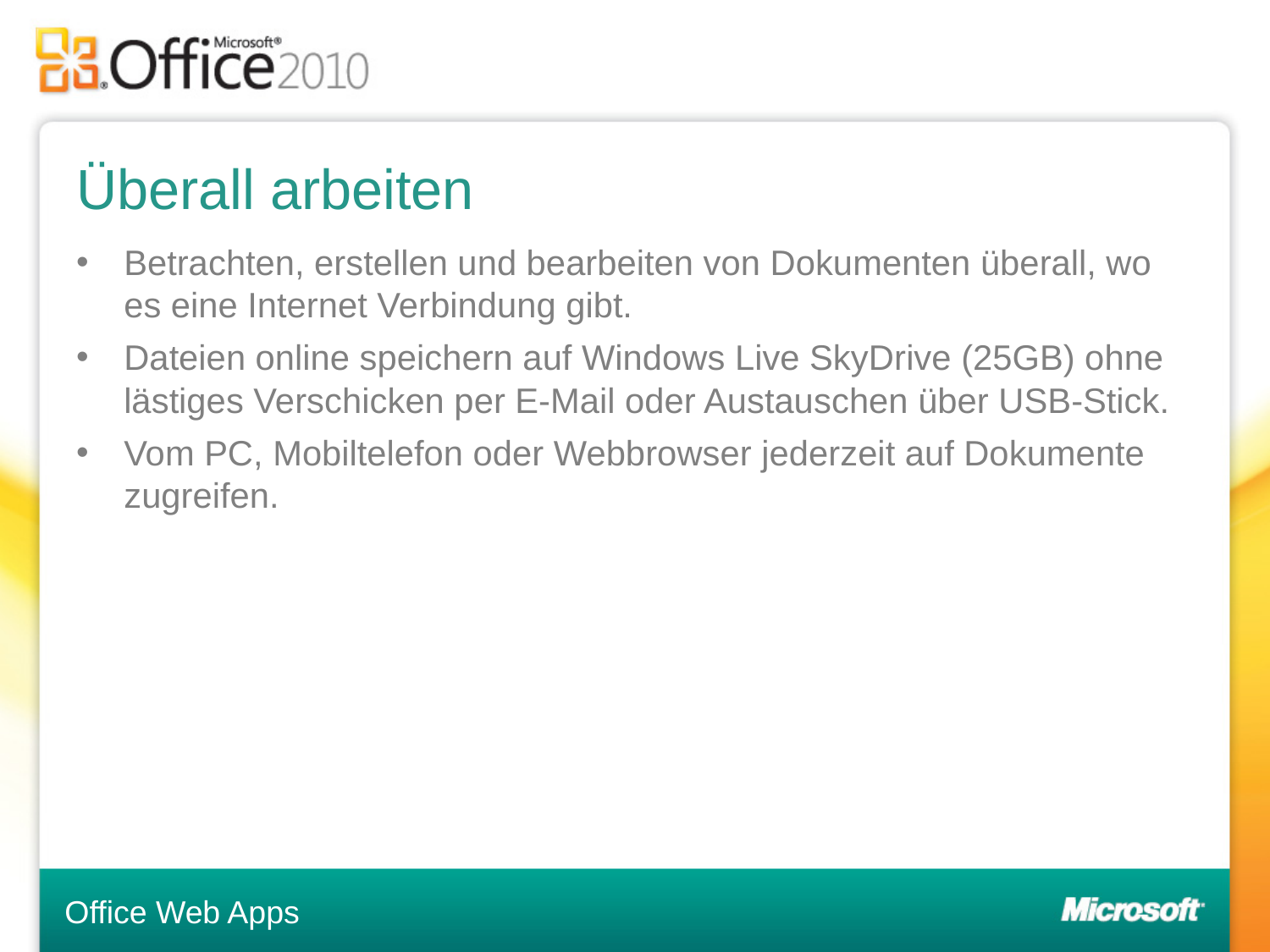

# Überall arbeiten
Betrachten, erstellen und bearbeiten von Dokumenten überall, wo es eine Internet Verbindung gibt.
Dateien online speichern auf Windows Live SkyDrive (25GB) ohne lästiges Verschicken per E-Mail oder Austauschen über USB-Stick.
Vom PC, Mobiltelefon oder Webbrowser jederzeit auf Dokumente zugreifen.